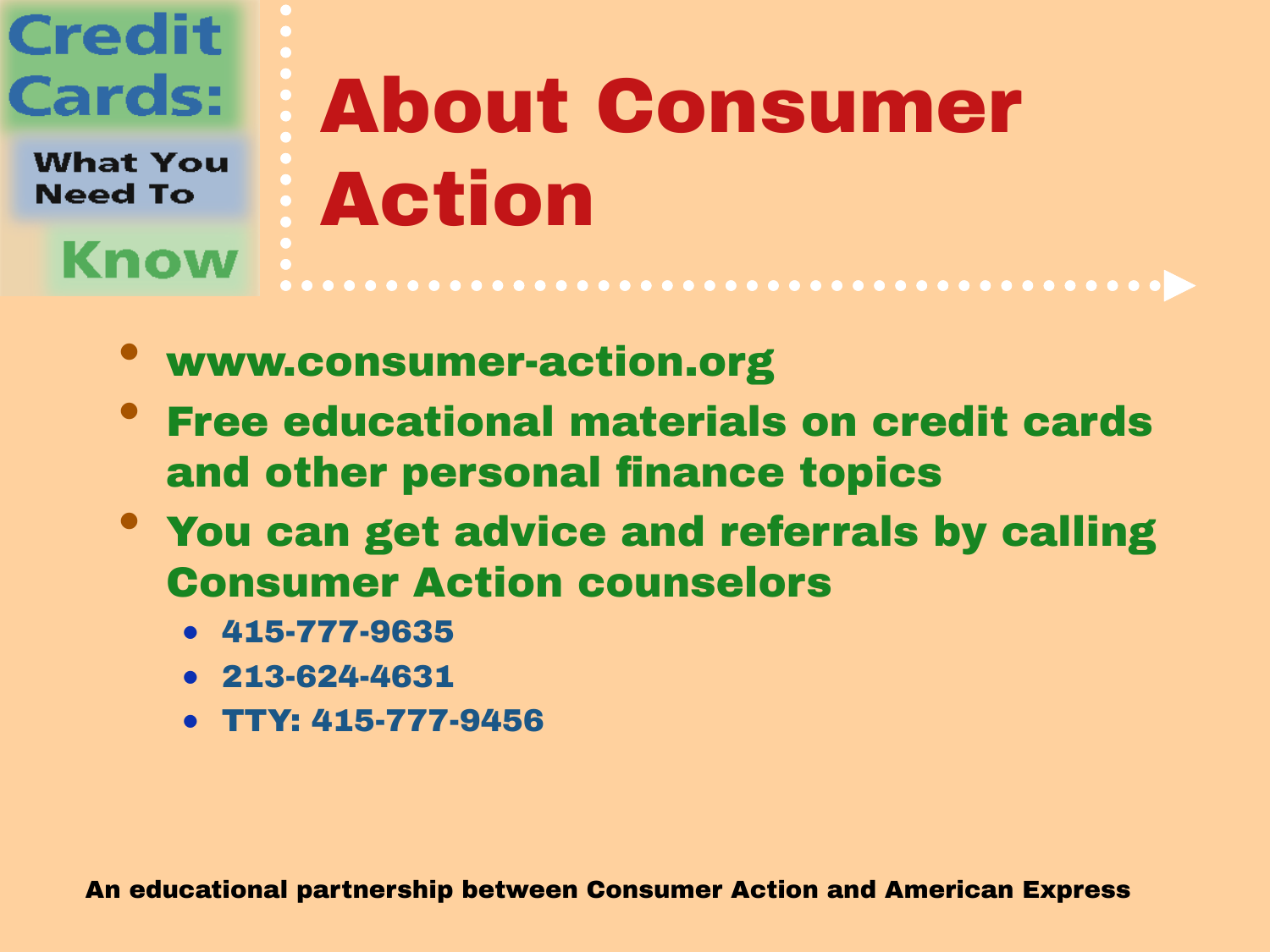

# About Consumer Action
www.consumer-action.org
Free educational materials on credit cards and other personal finance topics
You can get advice and referrals by calling Consumer Action counselors
415-777-9635
213-624-4631
TTY: 415-777-9456
An educational partnership between Consumer Action and American Express